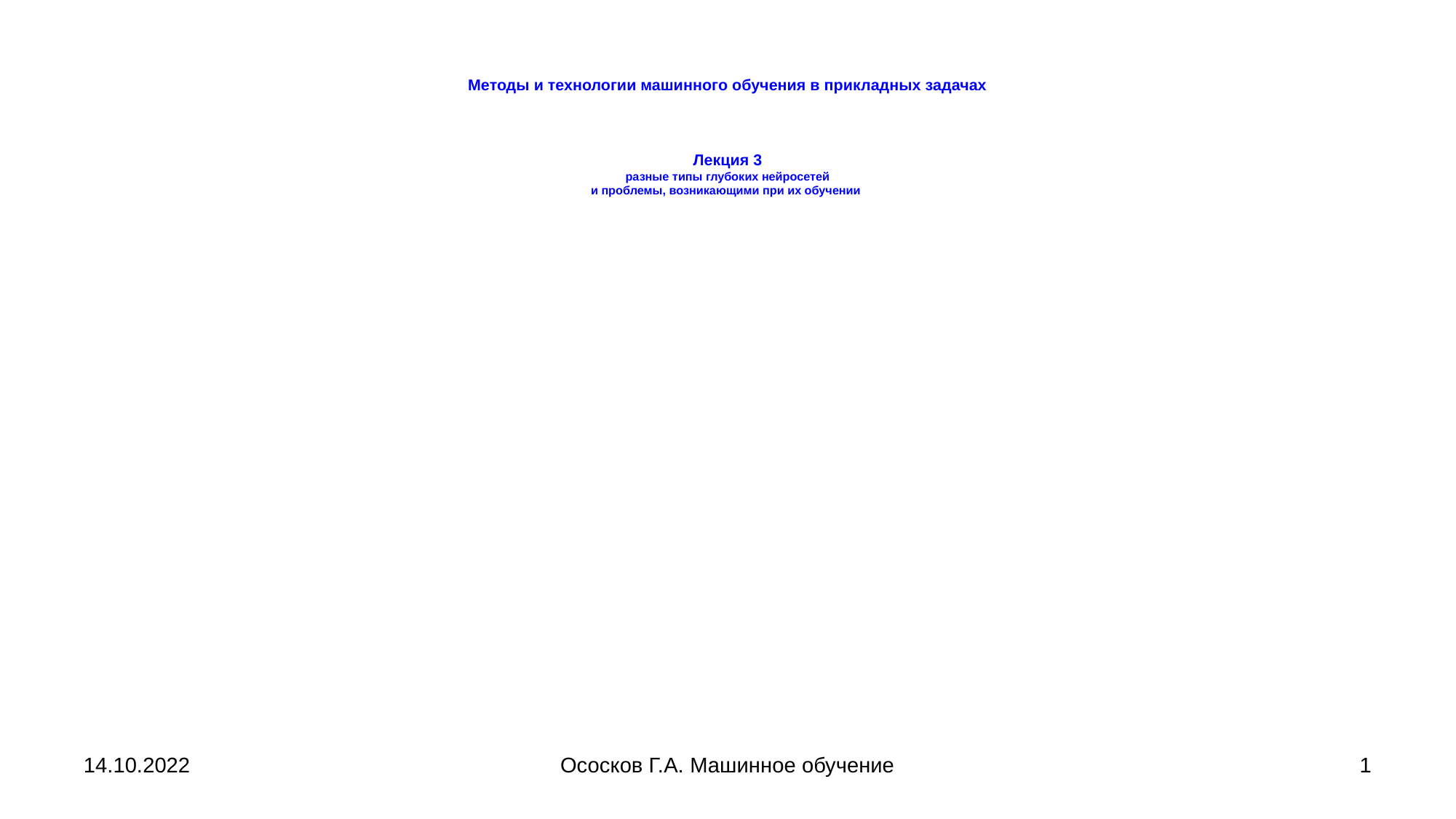

Методы и технологии машинного обучения в прикладных задачах

Лекция 3
разные типы глубоких нейросетей
и проблемы, возникающими при их обучении
14.10.2022
Ососков Г.А. Машинное обучение
1